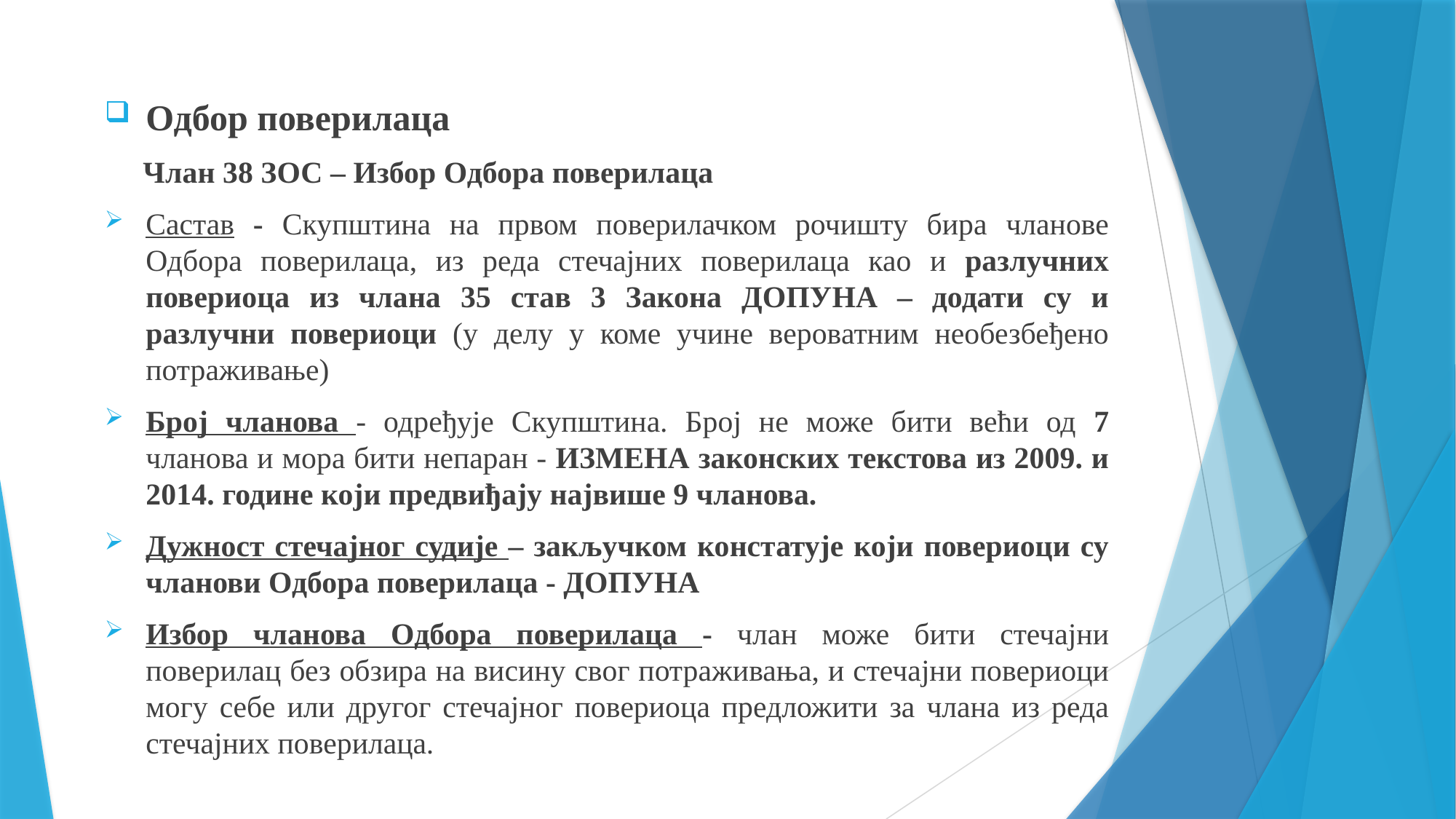

Одбор поверилаца
     Члан 38 ЗОС – Избор Одбора поверилаца
Састав - Скупштина на првом поверилачком рочишту бира чланове Одбора поверилаца, из реда стечајних поверилаца као и разлучних повериоца из члана 35 став 3 Закона ДОПУНА – додати су и разлучни повериоци (у делу у коме учине вероватним необезбеђено потраживање)
Број чланова - одређује Скупштина. Број не може бити већи од 7 чланова и мора бити непаран - ИЗМЕНА законских текстова из 2009. и 2014. године који предвиђају највише 9 чланова.
Дужност стечајног судије – закључком констатује који повериоци су чланови Одбора поверилаца - ДОПУНА
Избор чланова Одбора поверилаца - члан може бити стечајни поверилац без обзира на висину свог потраживања, и стечајни повериоци могу себе или другог стечајног повериоца предложити за члана из реда стечајних поверилаца.